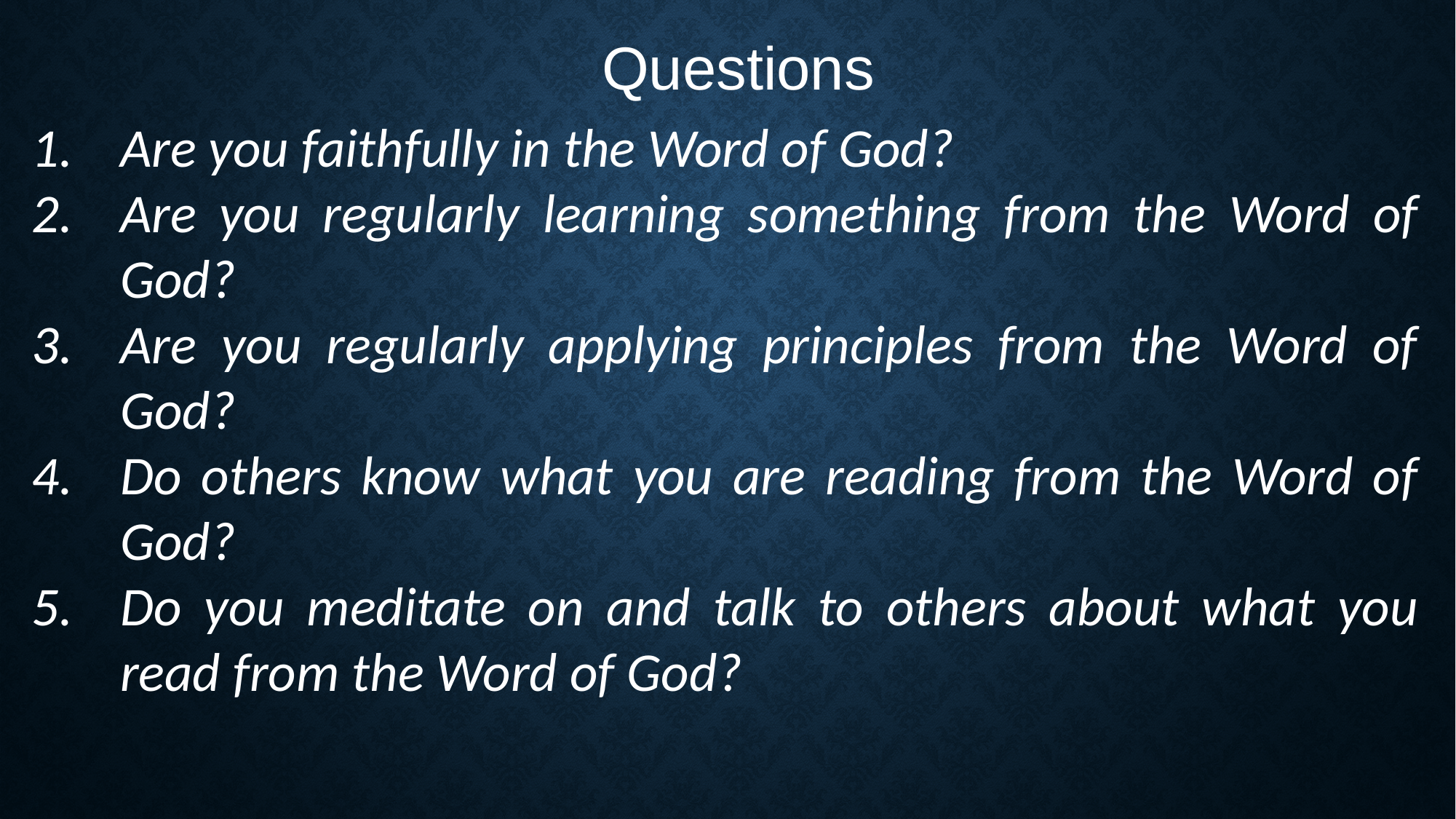

Questions
Are you faithfully in the Word of God?
Are you regularly learning something from the Word of God?
Are you regularly applying principles from the Word of God?
Do others know what you are reading from the Word of God?
Do you meditate on and talk to others about what you read from the Word of God?